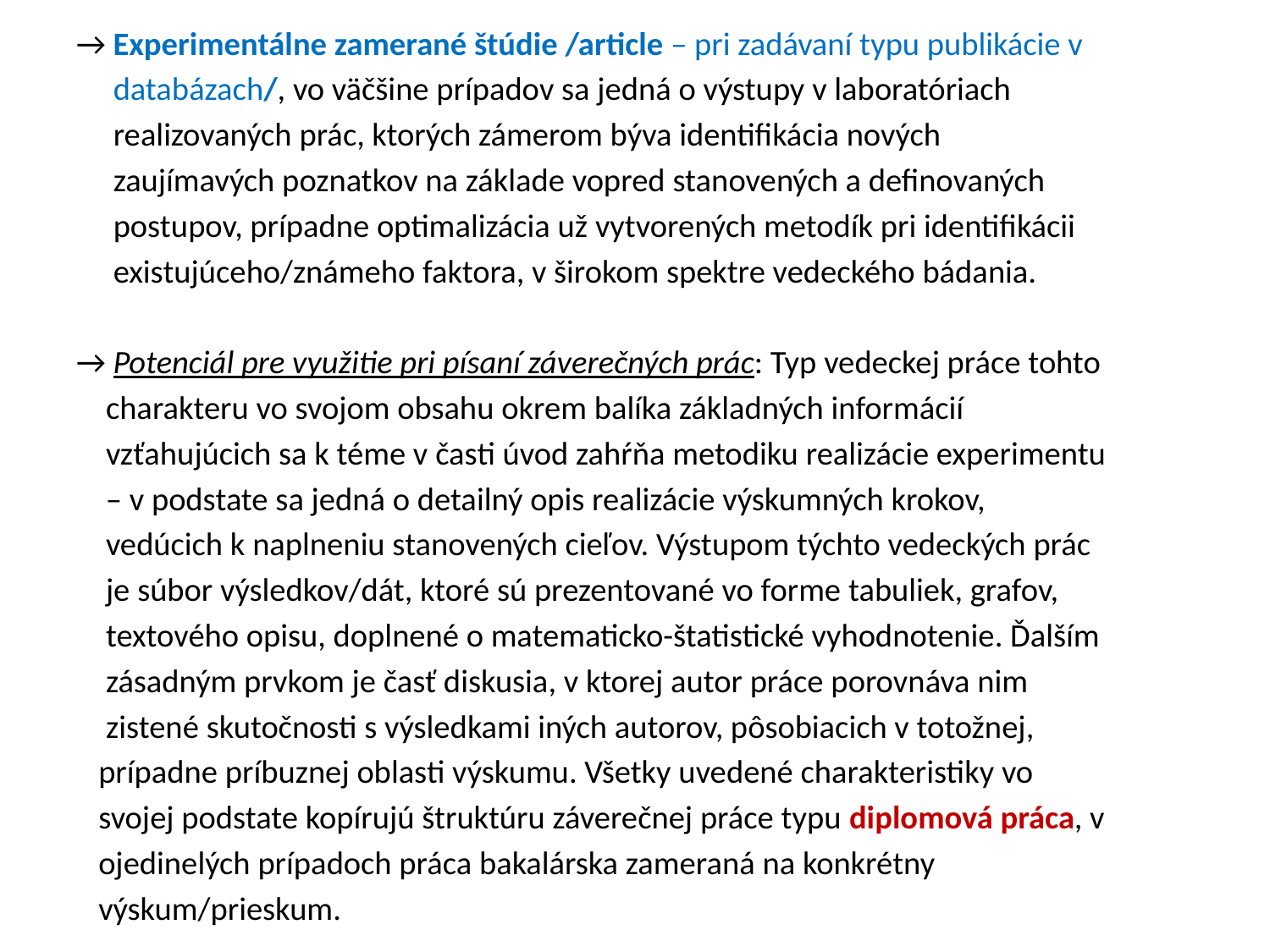

→ Experimentálne zamerané štúdie /article – pri zadávaní typu publikácie v
     databázach/, vo väčšine prípadov sa jedná o výstupy v laboratóriach
     realizovaných prác, ktorých zámerom býva identifikácia nových
     zaujímavých poznatkov na základe vopred stanovených a definovaných
     postupov, prípadne optimalizácia už vytvorených metodík pri identifikácii
     existujúceho/známeho faktora, v širokom spektre vedeckého bádania.

→ Potenciál pre využitie pri písaní záverečných prác: Typ vedeckej práce tohto
    charakteru vo svojom obsahu okrem balíka základných informácií
    vzťahujúcich sa k téme v časti úvod zahŕňa metodiku realizácie experimentu
    – v podstate sa jedná o detailný opis realizácie výskumných krokov,
    vedúcich k naplneniu stanovených cieľov. Výstupom týchto vedeckých prác
    je súbor výsledkov/dát, ktoré sú prezentované vo forme tabuliek, grafov,
    textového opisu, doplnené o matematicko-štatistické vyhodnotenie. Ďalším
    zásadným prvkom je časť diskusia, v ktorej autor práce porovnáva nim
    zistené skutočnosti s výsledkami iných autorov, pôsobiacich v totožnej,
   prípadne príbuznej oblasti výskumu. Všetky uvedené charakteristiky vo
   svojej podstate kopírujú štruktúru záverečnej práce typu diplomová práca, v
   ojedinelých prípadoch práca bakalárska zameraná na konkrétny
   výskum/prieskum.